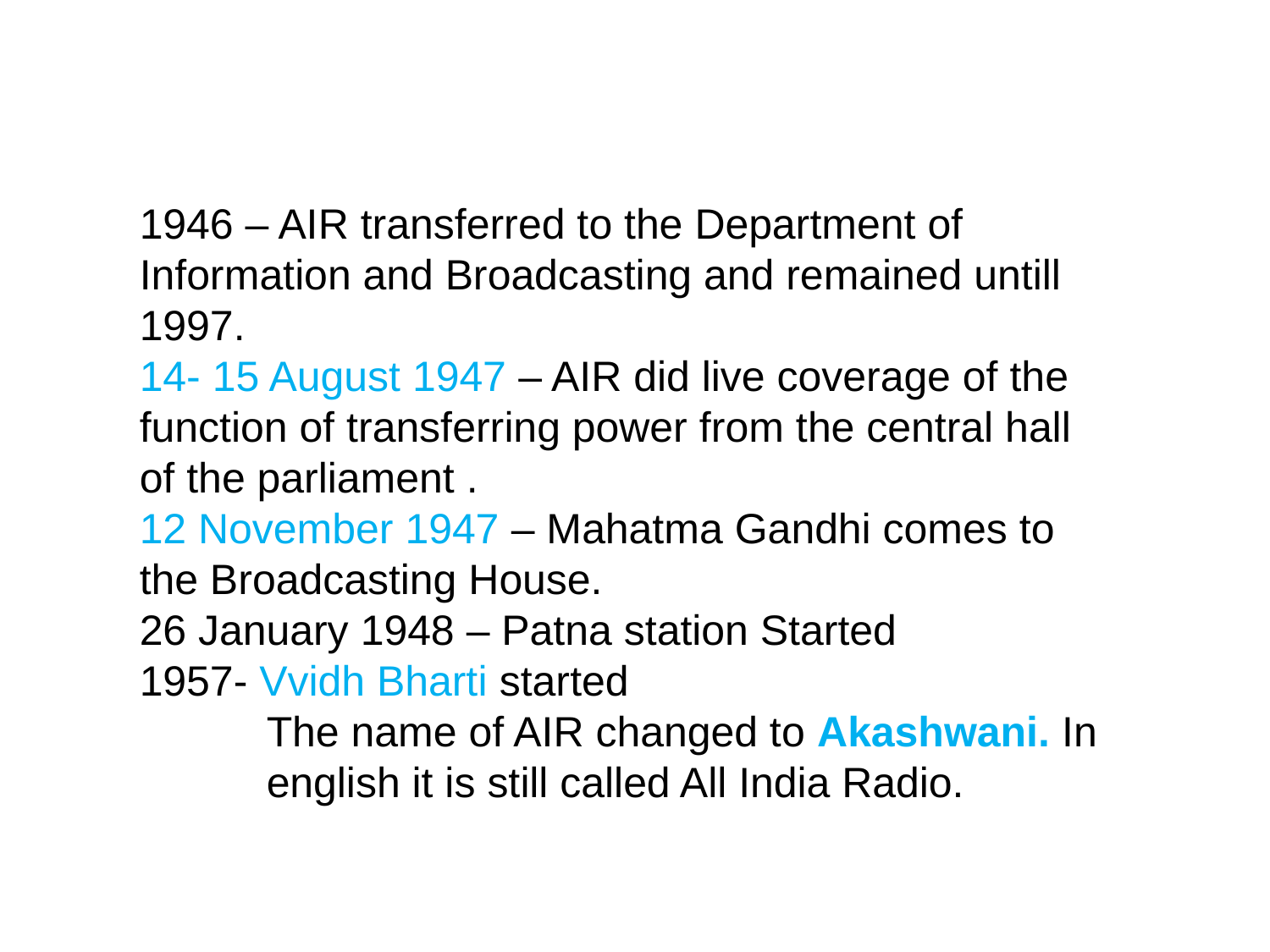

1946 – AIR transferred to the Department of Information and Broadcasting and remained untill 1997.
14- 15 August 1947 – AIR did live coverage of the function of transferring power from the central hall of the parliament .
12 November 1947 – Mahatma Gandhi comes to the Broadcasting House.
26 January 1948 – Patna station Started
1957- Vvidh Bharti started
	The name of AIR changed to Akashwani. In 	english it is still called All India Radio.